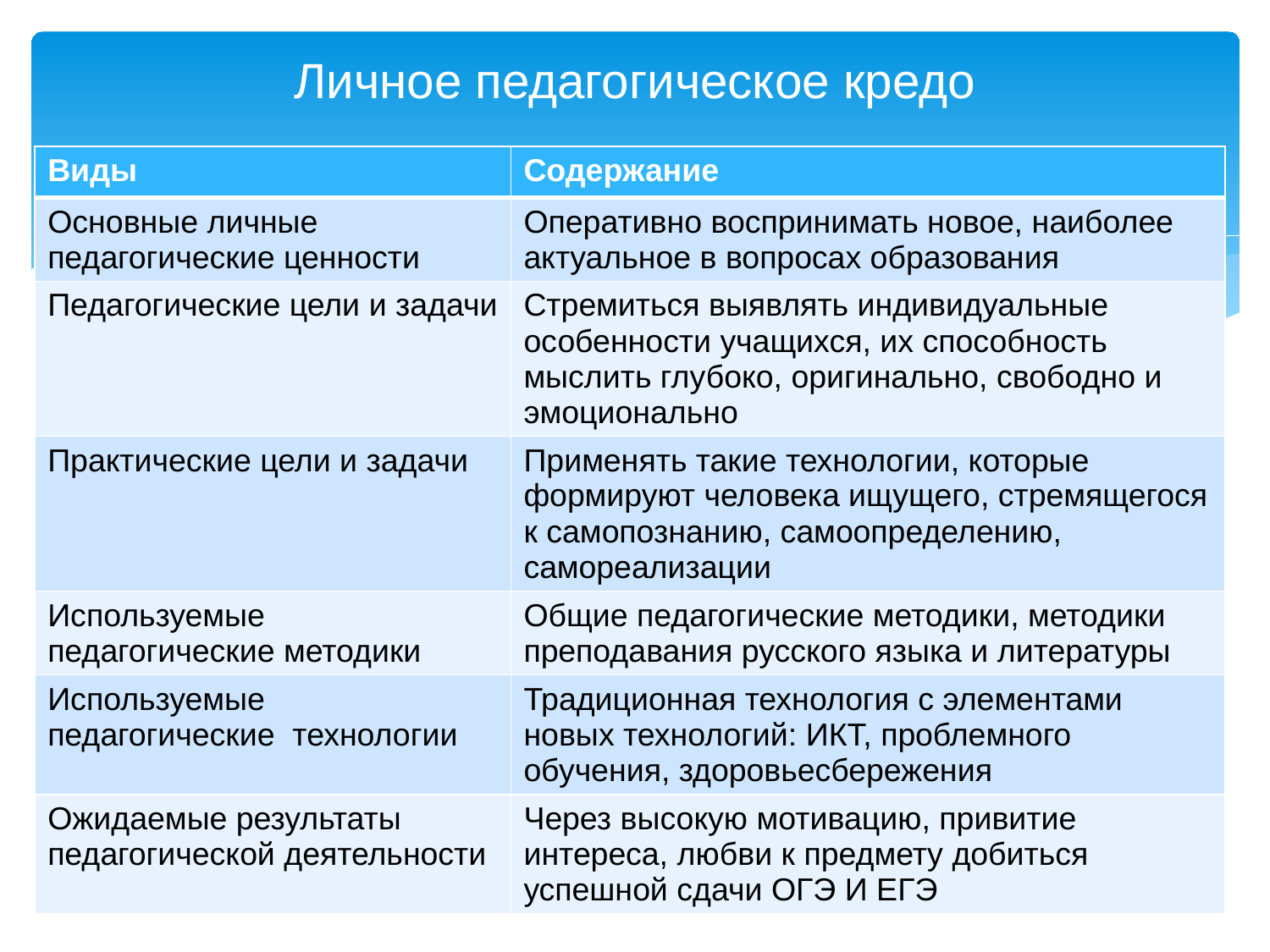

# Личное педагогическое кредо
| Виды | Содержание |
| --- | --- |
| Основные личные педагогические ценности | Оперативно воспринимать новое, наиболее актуальное в вопросах образования |
| Педагогические цели и задачи | Стремиться выявлять индивидуальные особенности учащихся, их способность мыслить глубоко, оригинально, свободно и эмоционально |
| Практические цели и задачи | Применять такие технологии, которые формируют человека ищущего, стремящегося к самопознанию, самоопределению, самореализации |
| Используемые педагогические методики | Общие педагогические методики, методики преподавания русского языка и литературы |
| Используемые педагогические технологии | Традиционная технология с элементами новых технологий: ИКТ, проблемного обучения, здоровьесбережения |
| Ожидаемые результаты педагогической деятельности | Через высокую мотивацию, привитие интереса, любви к предмету добиться успешной сдачи ОГЭ И ЕГЭ |